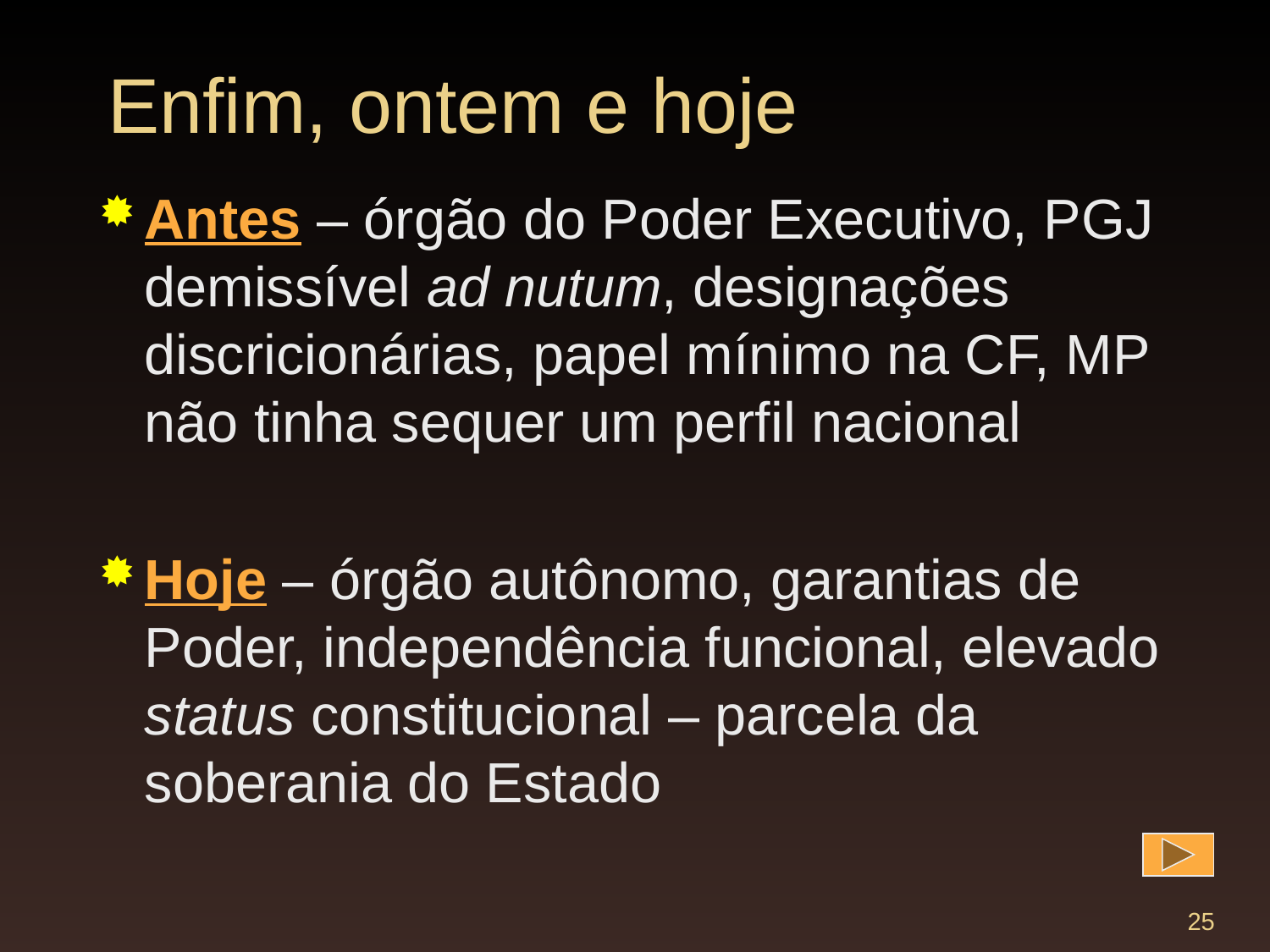

# Enfim, ontem e hoje
Antes – órgão do Poder Executivo, PGJ demissível ad nutum, designações discricionárias, papel mínimo na CF, MP não tinha sequer um perfil nacional

Hoje – órgão autônomo, garantias de Poder, independência funcional, elevado status constitucional – parcela da soberania do Estado

25